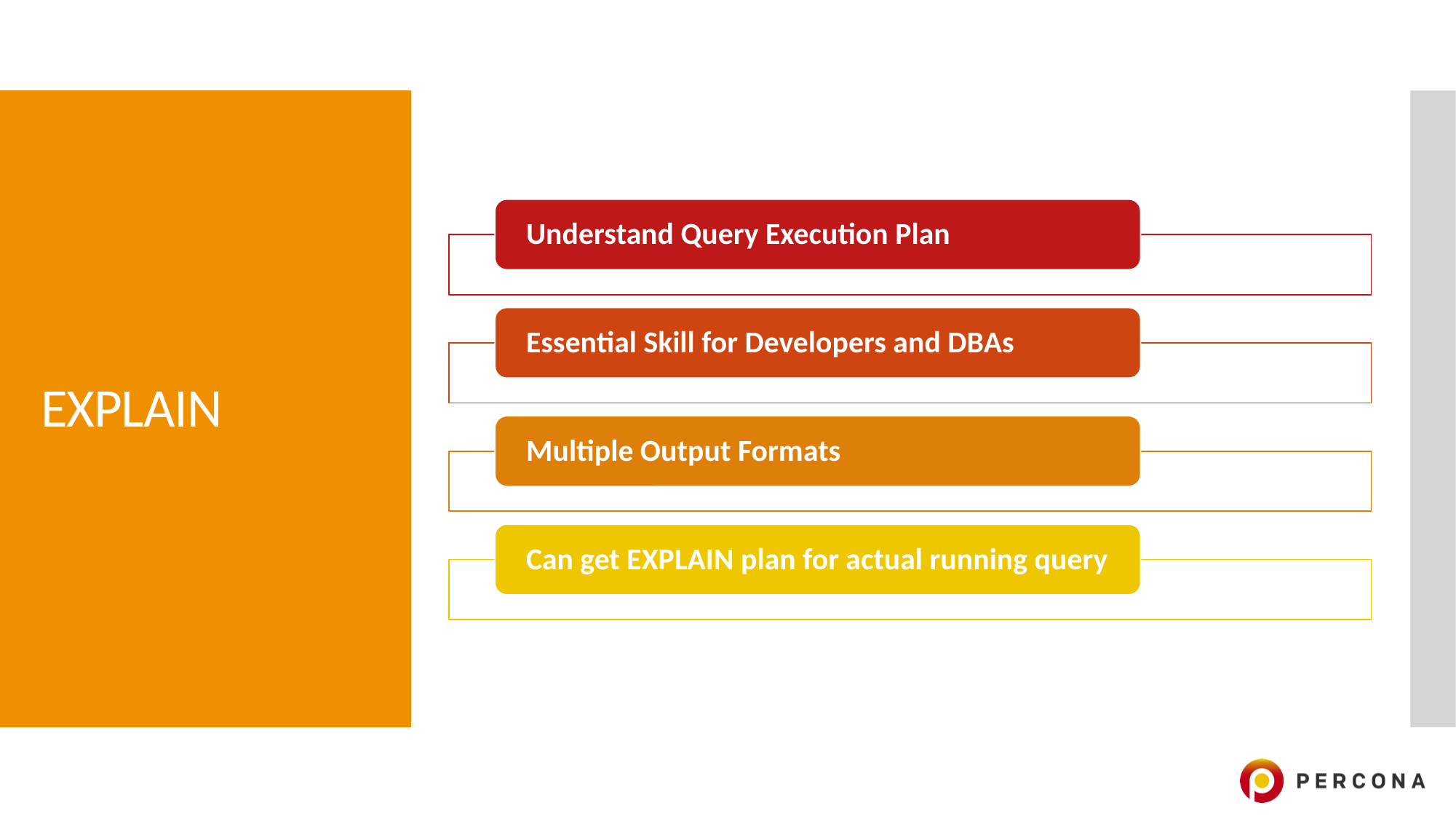

Understand Query Execution Plan
Essential Skill for Developers and DBAs
Multiple Output Formats
Can get EXPLAIN plan for actual running query
# EXPLAIN